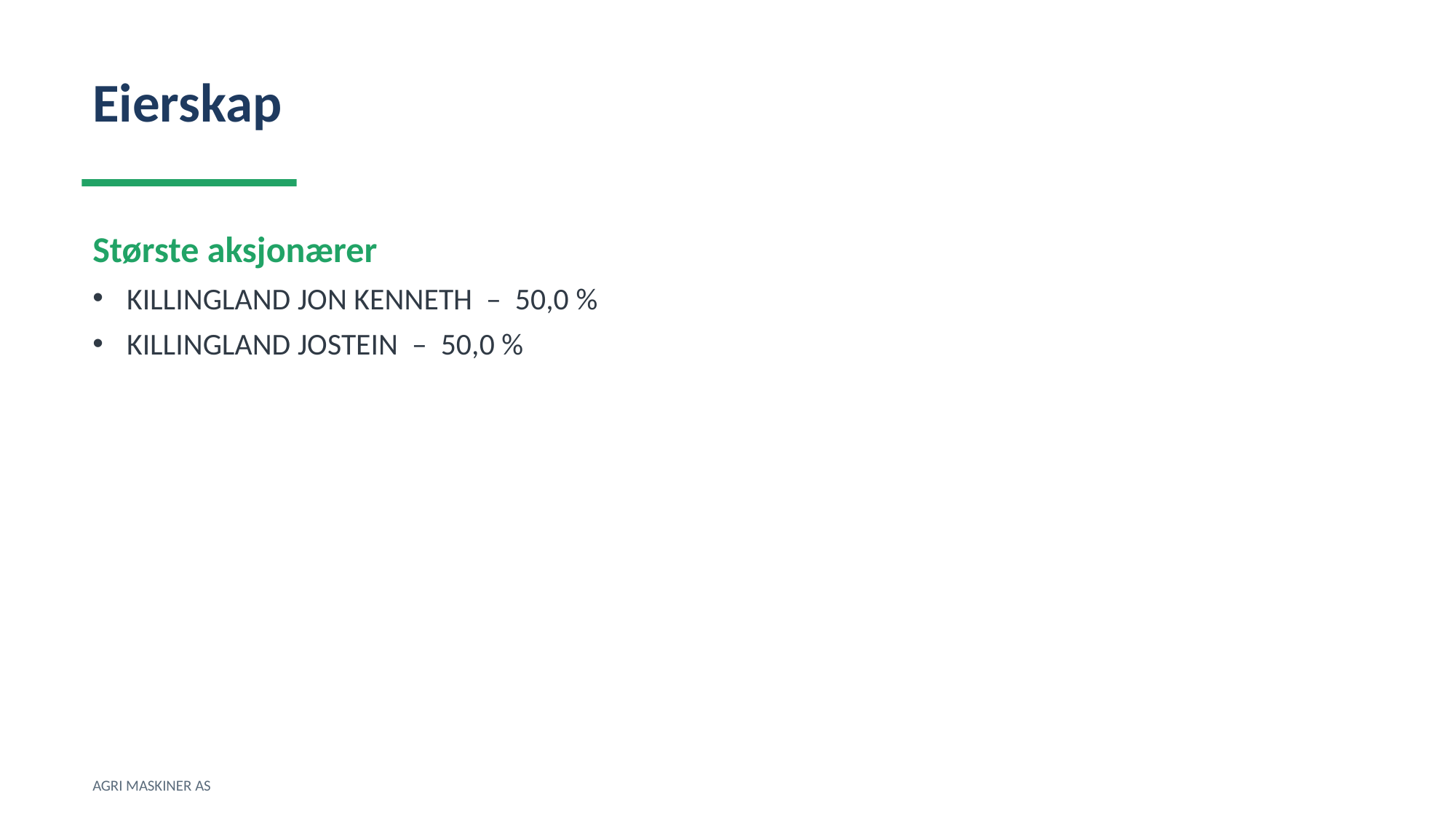

Eierskap

Største aksjonærer
KILLINGLAND JON KENNETH  –  50,0 %
KILLINGLAND JOSTEIN  –  50,0 %
AGRI MASKINER AS